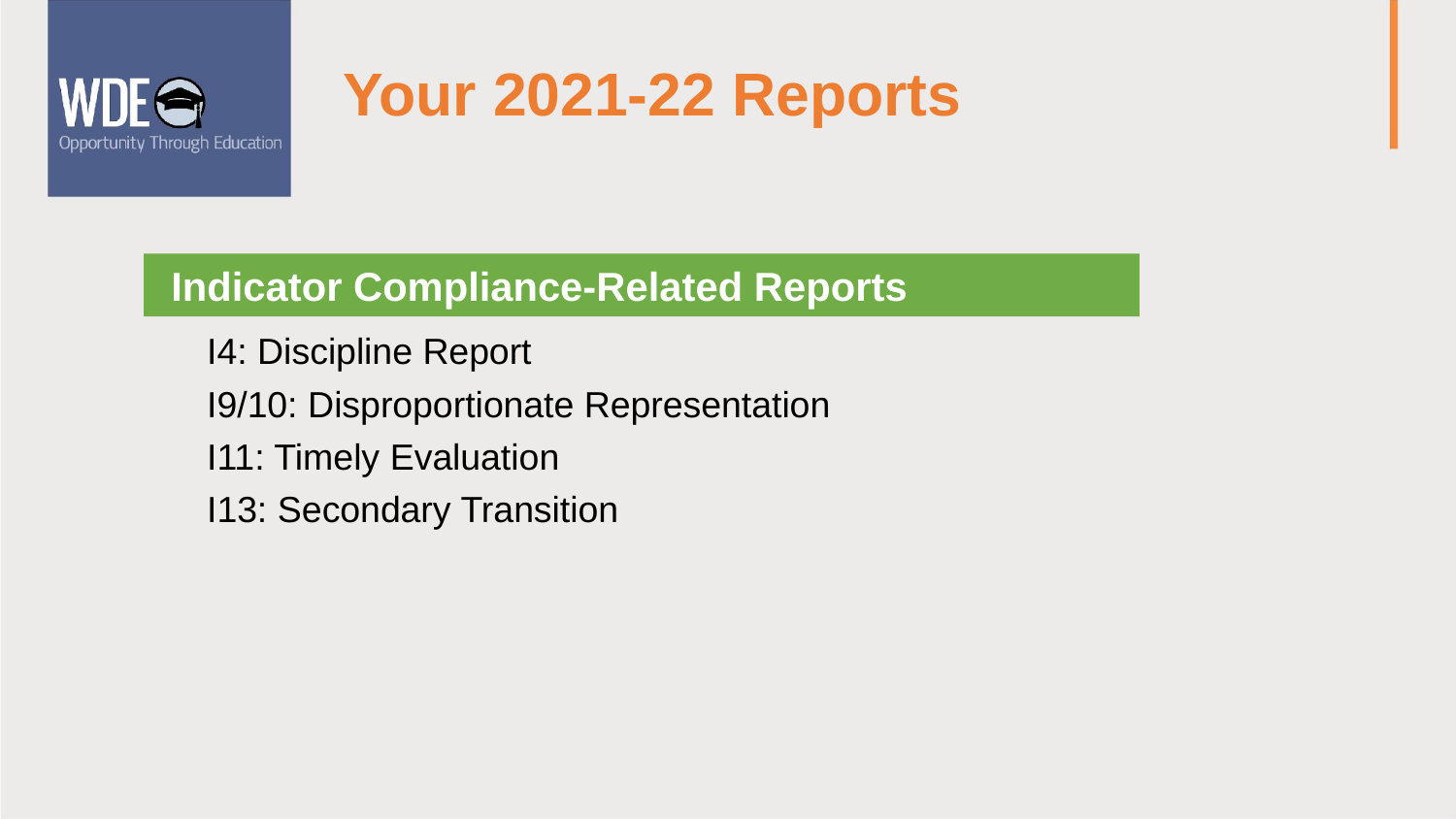

Your 2021-22 Reports
Indicator Compliance-Related Reports
I4: Discipline Report
I9/10: Disproportionate Representation
I11: Timely Evaluation
I13: Secondary Transition